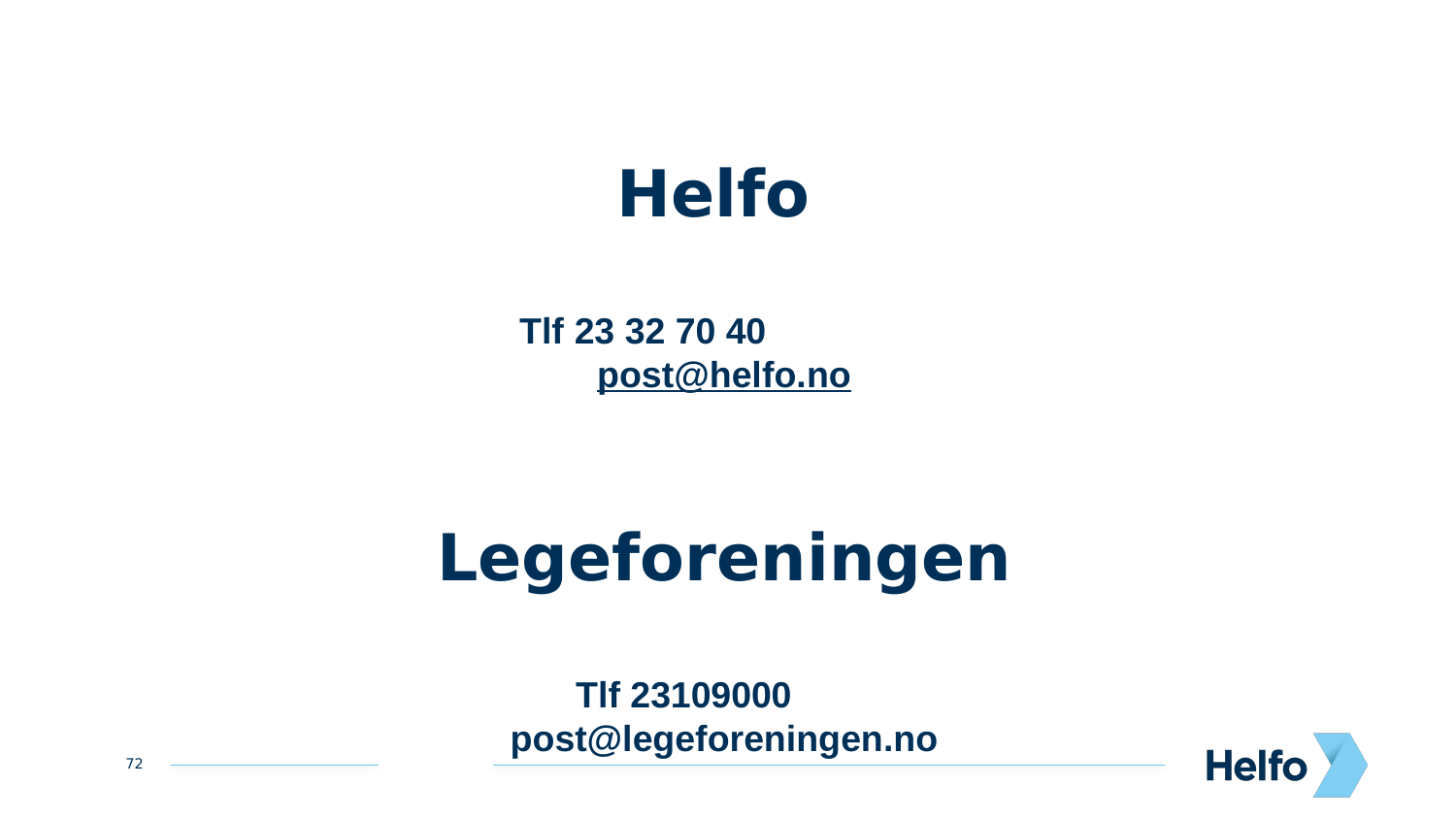

Helfo

Tlf 23 32 70 40
post@helfo.no

Legeforeningen

Tlf 23109000
post@legeforeningen.no
72